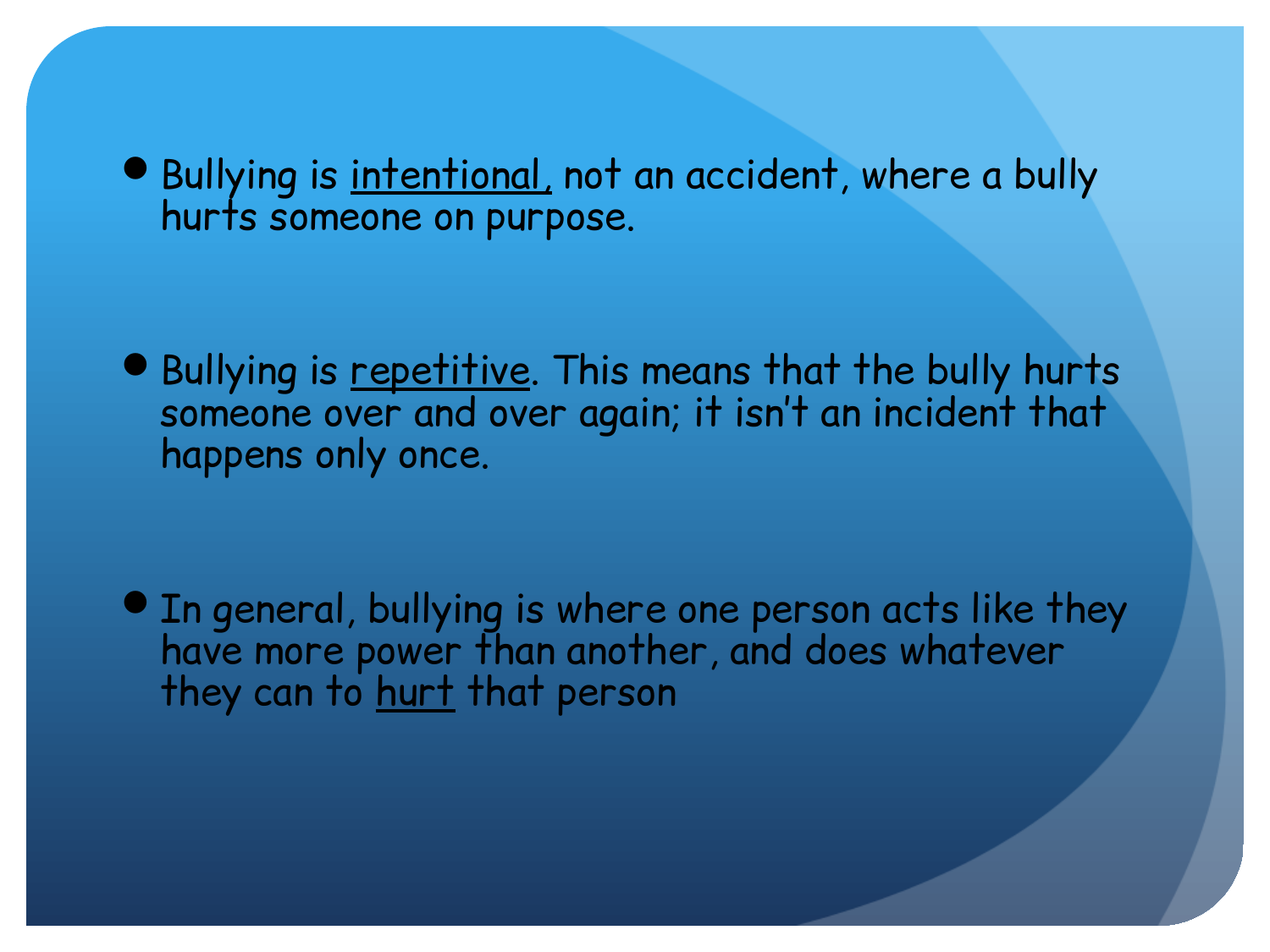

#
Bullying is intentional, not an accident, where a bully hurts someone on purpose.

Bullying is repetitive. This means that the bully hurts someone over and over again; it isn’t an incident that happens only once.

In general, bullying is where one person acts like they have more power than another, and does whatever they can to hurt that person